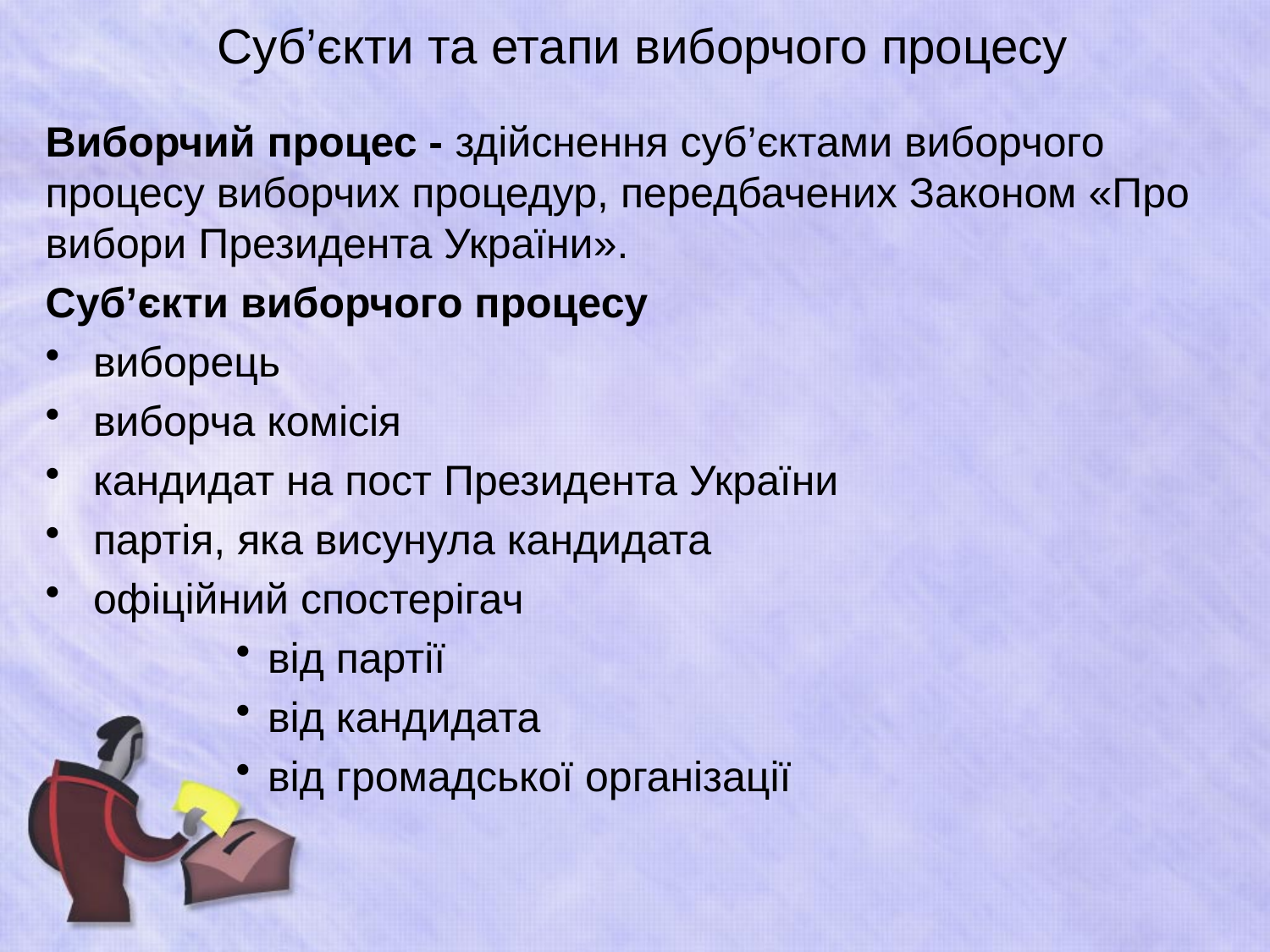

# Суб’єкти та етапи виборчого процесу
Виборчий процес - здійснення суб’єктами виборчого процесу виборчих процедур, передбачених Законом «Про вибори Президента України».
Суб’єкти виборчого процесу
виборець
виборча комісія
кандидат на пост Президента України
партія, яка висунула кандидата
офіційний спостерігач
від партії
від кандидата
від громадської організації